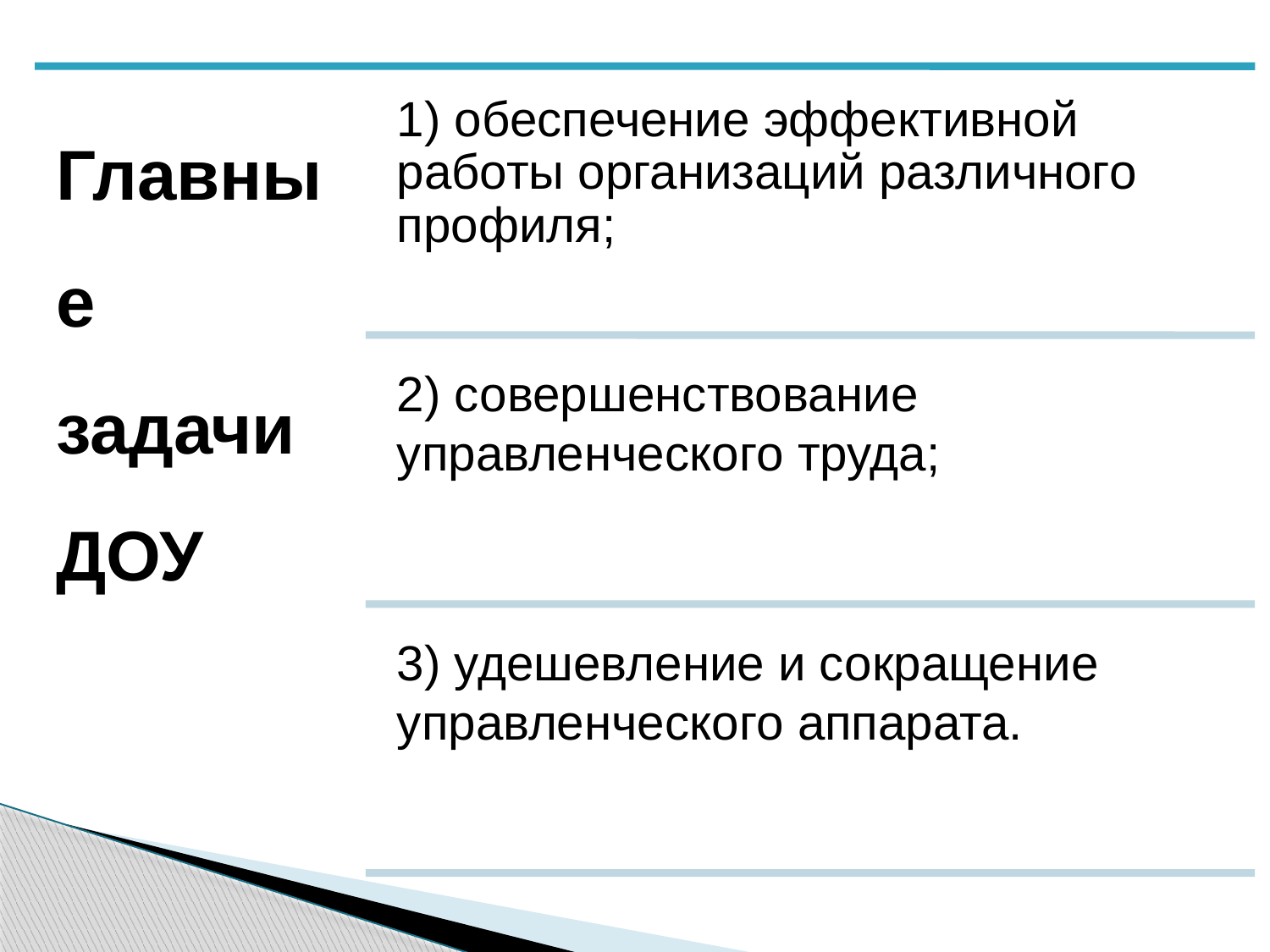

Главные задачи ДОУ
1) обеспечение эффективной работы организаций различного профиля;
2) совершенствование управленческого труда;

3) удешевление и сокращение управленческого аппарата.